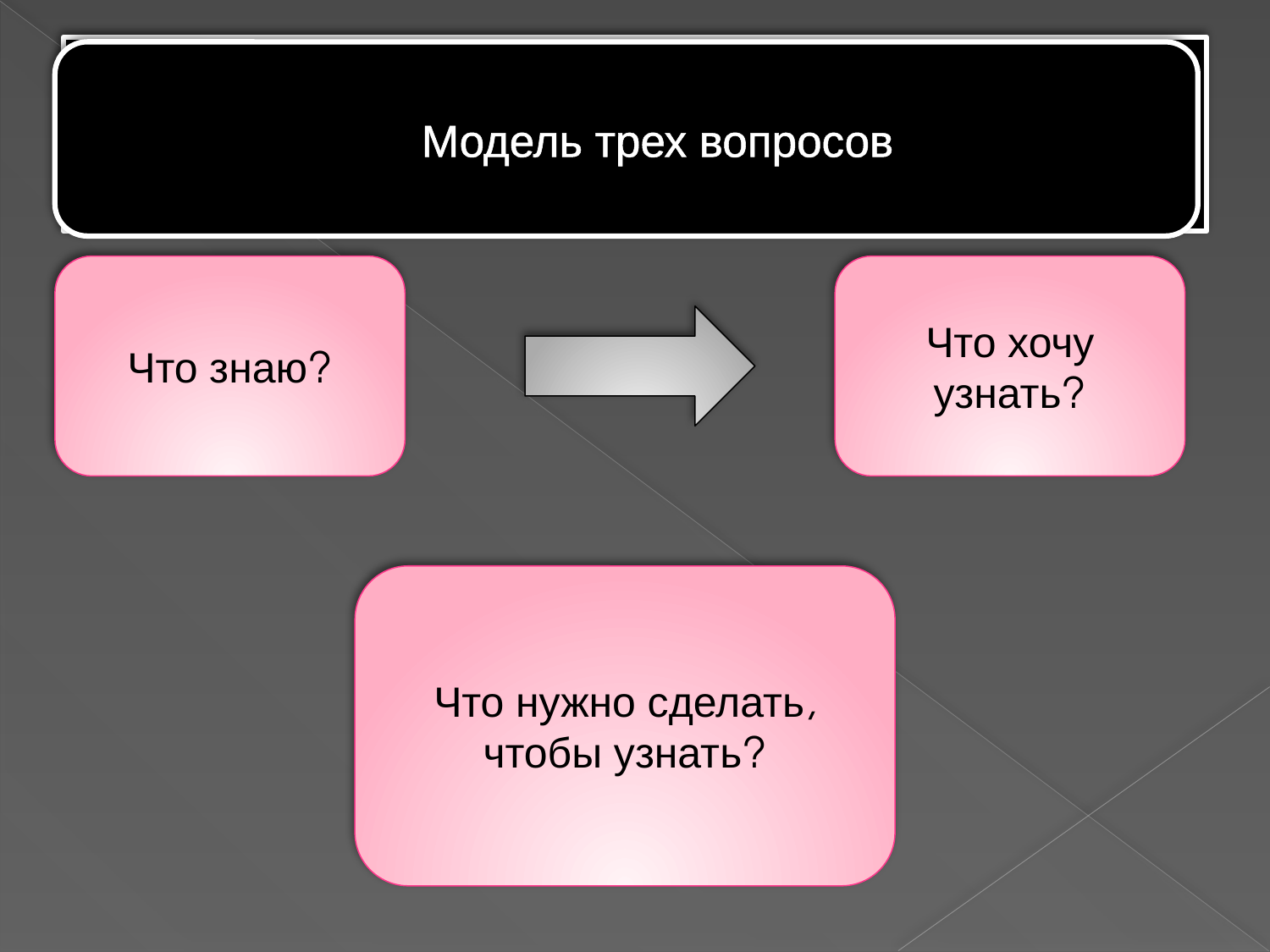

# Модель трех вопросов
Модель трех вопросов
Что знаю?
Что хочу узнать?

Что нужно сделать, чтобы узнать?